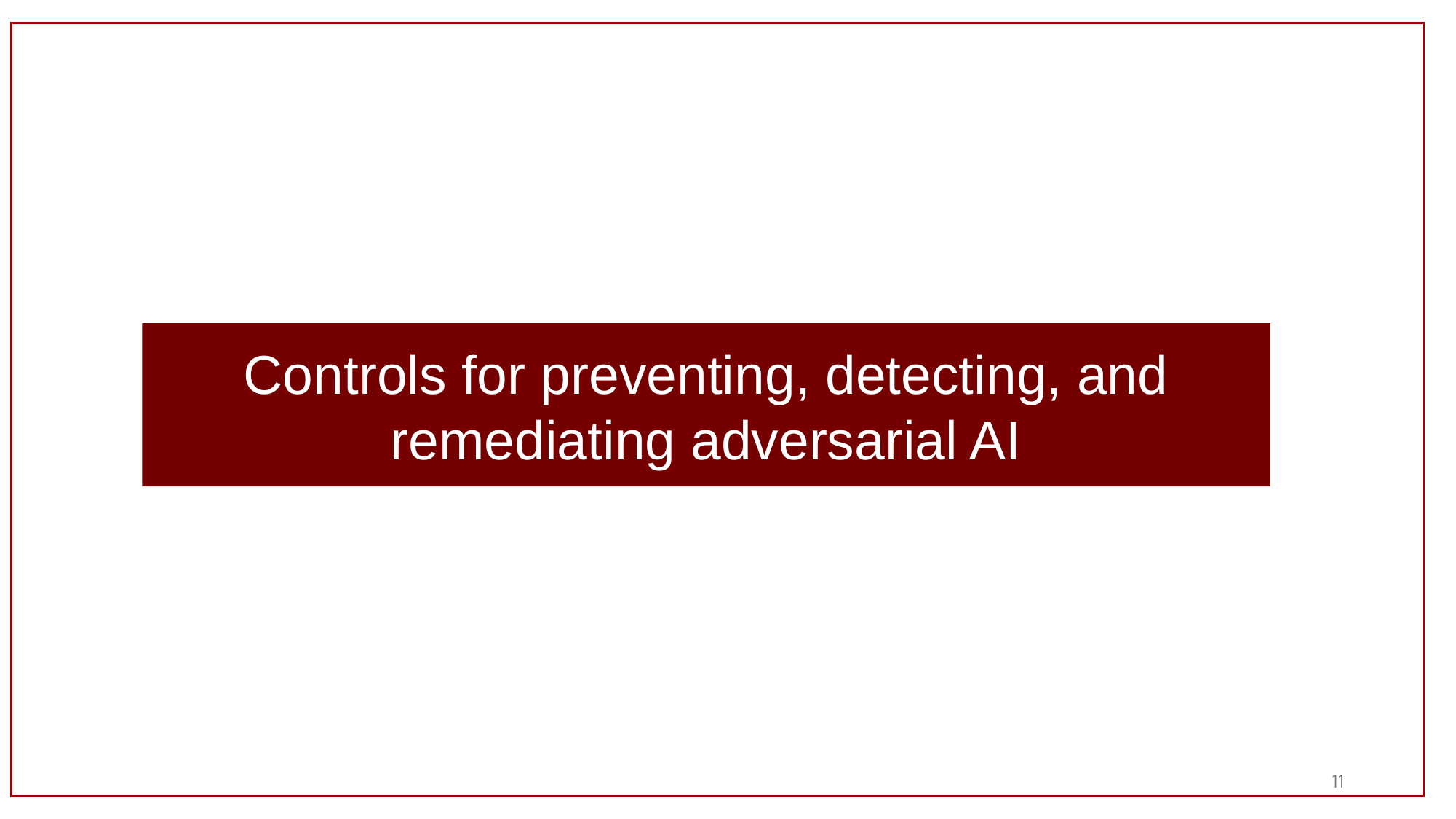

Controls for preventing, detecting, and remediating adversarial AI
11